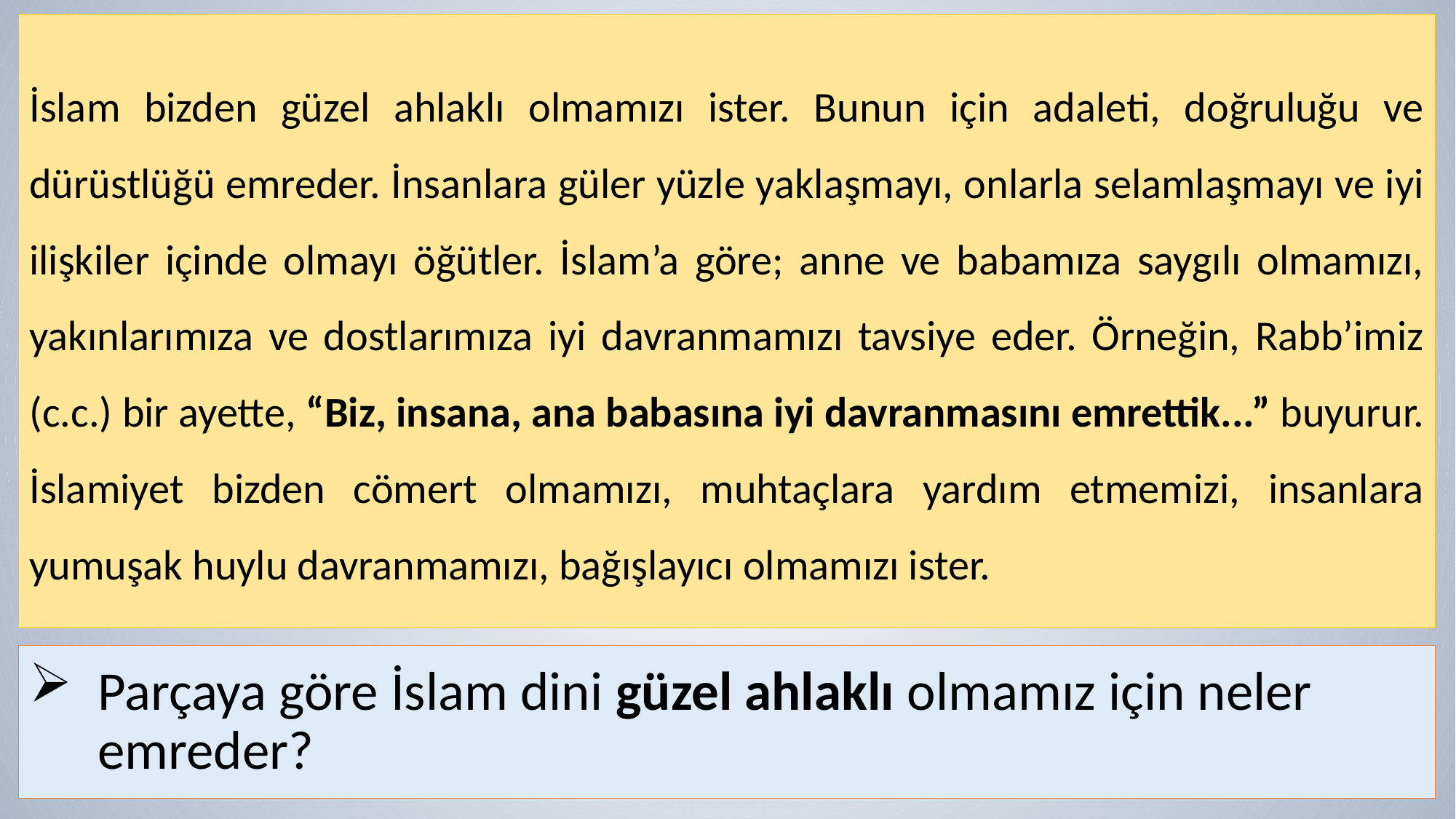

İslam bizden güzel ahlaklı olmamızı ister. Bunun için adaleti, doğruluğu ve dürüstlüğü emreder. İnsanlara güler yüzle yaklaşmayı, onlarla selamlaşmayı ve iyi ilişkiler içinde olmayı öğütler. İslam’a göre; anne ve babamıza saygılı olmamızı, yakınlarımıza ve dostlarımıza iyi davranmamızı tavsiye eder. Örneğin, Rabb’imiz (c.c.) bir ayette, “Biz, insana, ana babasına iyi davranmasını emrettik...” buyurur. İslamiyet bizden cömert olmamızı, muhtaçlara yardım etmemizi, insanlara yumuşak huylu davranmamızı, bağışlayıcı olmamızı ister.
# Parçaya göre İslam dini güzel ahlaklı olmamız için neler emreder?